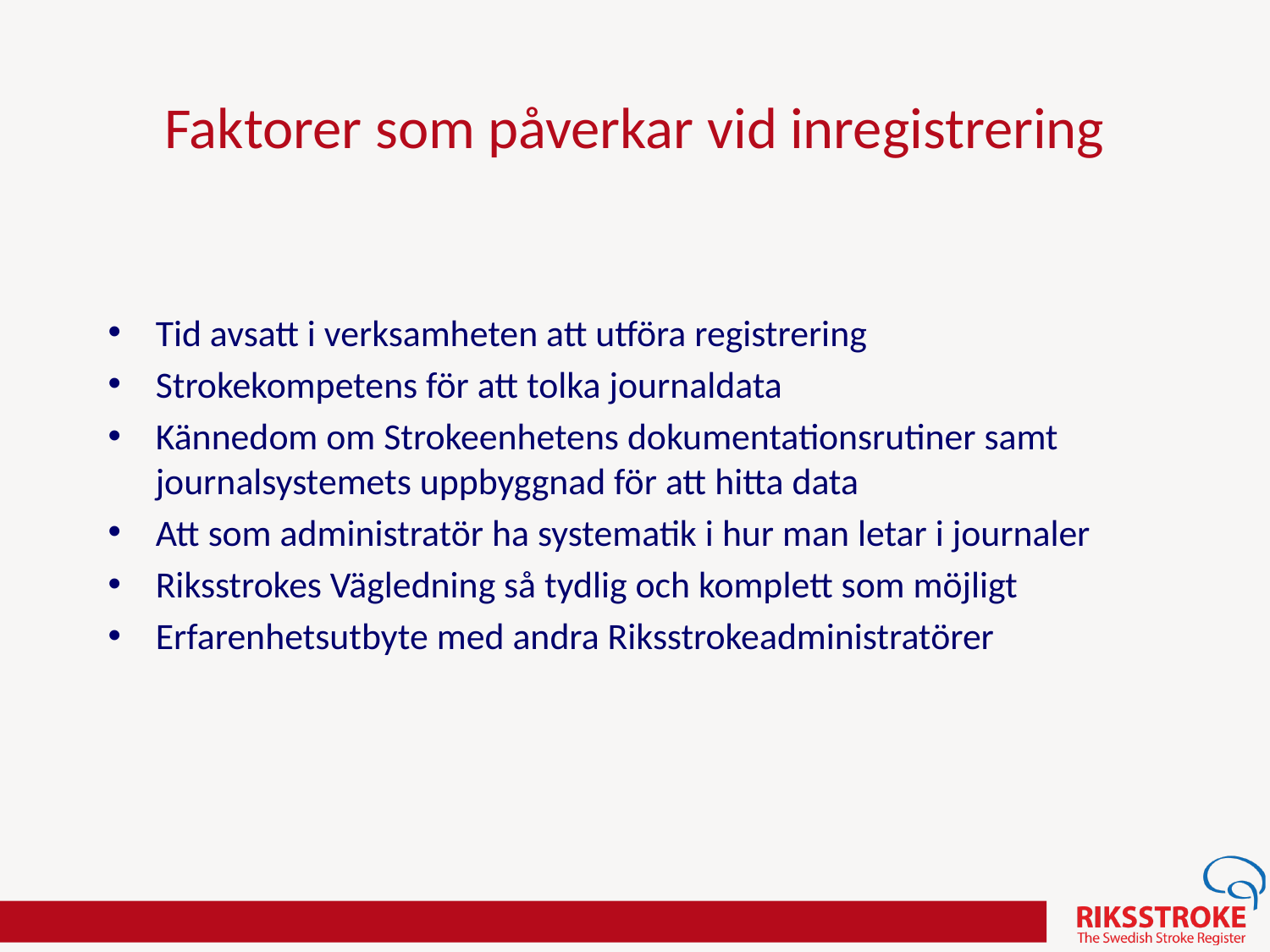

# Faktorer som påverkar vid inregistrering

Tid avsatt i verksamheten att utföra registrering
Strokekompetens för att tolka journaldata
Kännedom om Strokeenhetens dokumentationsrutiner samt journalsystemets uppbyggnad för att hitta data
Att som administratör ha systematik i hur man letar i journaler
Riksstrokes Vägledning så tydlig och komplett som möjligt
Erfarenhetsutbyte med andra Riksstrokeadministratörer